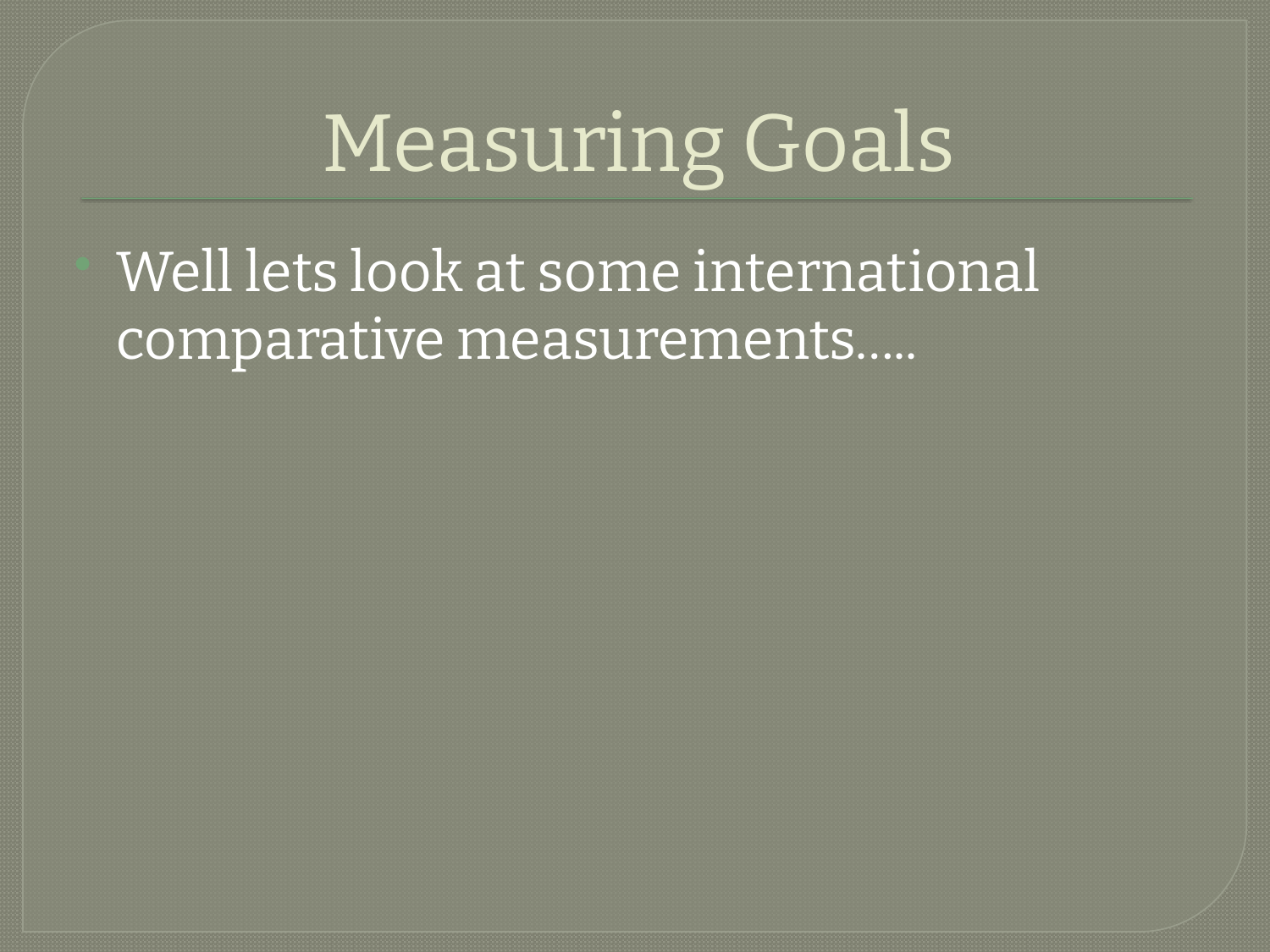

# Measuring Goals
Well lets look at some international comparative measurements…..